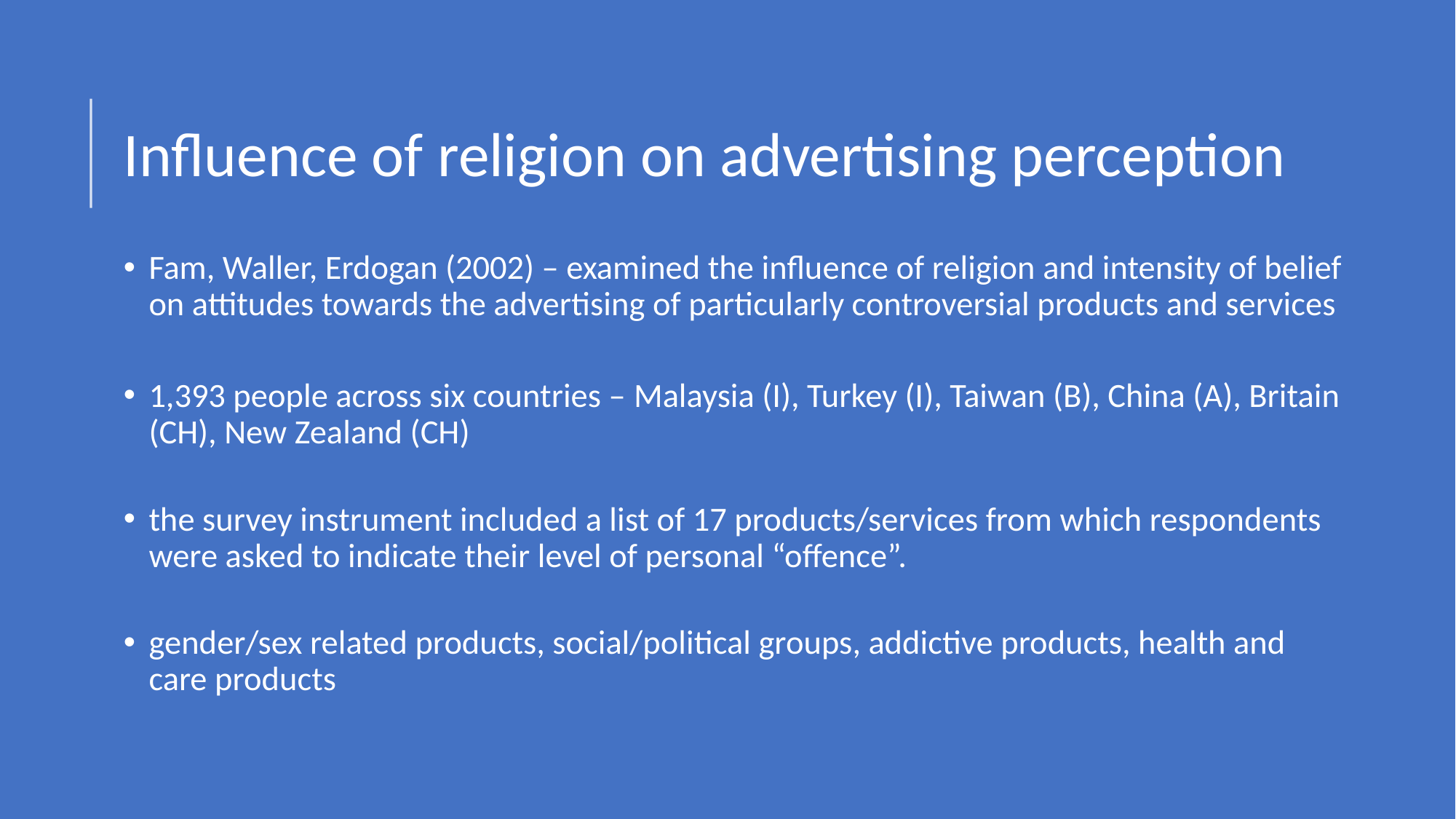

# Influence of religion on advertising perception
Fam, Waller, Erdogan (2002) – examined the influence of religion and intensity of belief on attitudes towards the advertising of particularly controversial products and services
1,393 people across six countries – Malaysia (I), Turkey (I), Taiwan (B), China (A), Britain (CH), New Zealand (CH)
the survey instrument included a list of 17 products/services from which respondents were asked to indicate their level of personal “offence”.
gender/sex related products, social/political groups, addictive products, health and care products